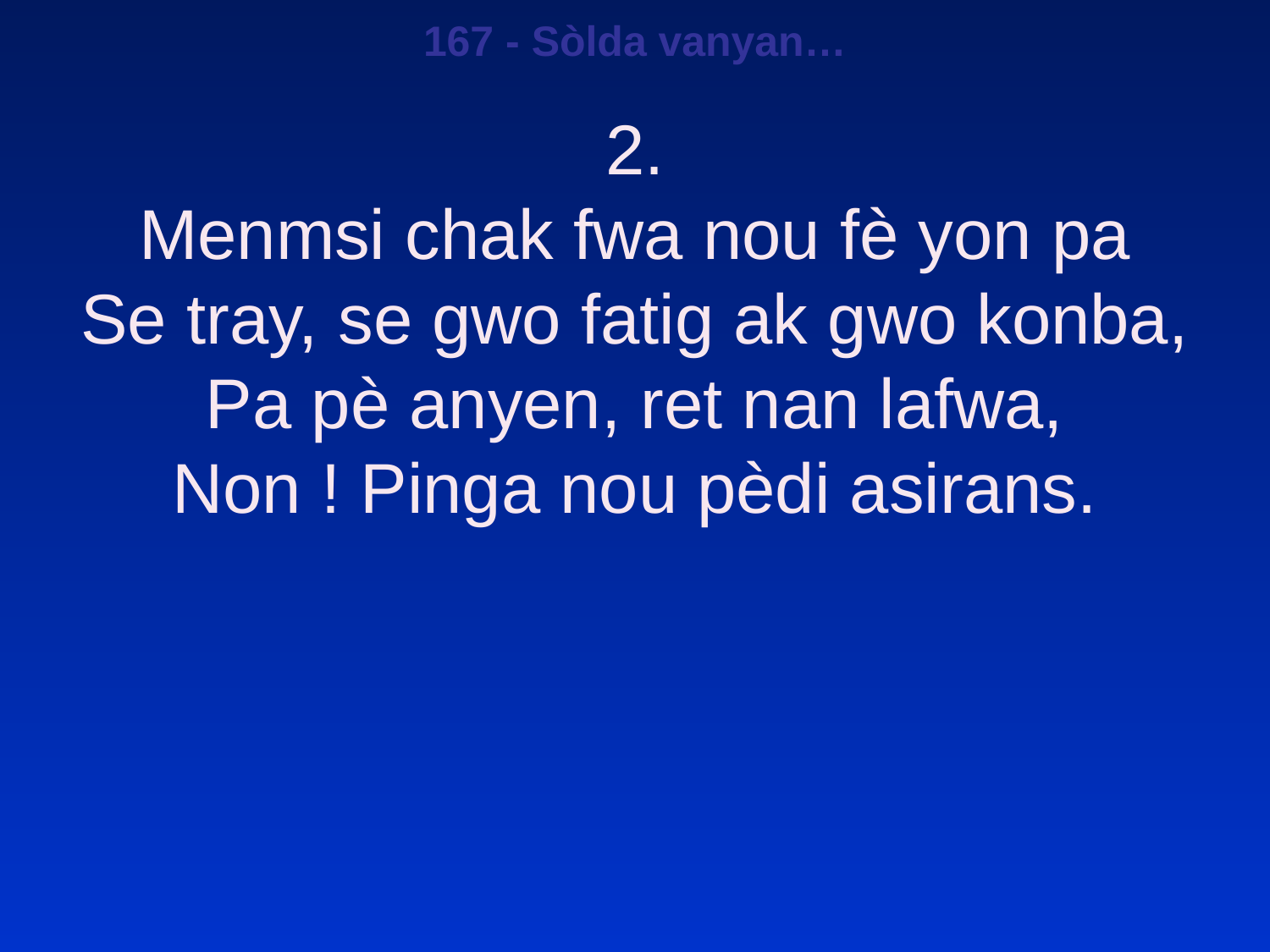

167 - Sòlda vanyan…
2.
Menmsi chak fwa nou fè yon pa
Se tray, se gwo fatig ak gwo konba,
Pa pè anyen, ret nan lafwa,
Non ! Pinga nou pèdi asirans.